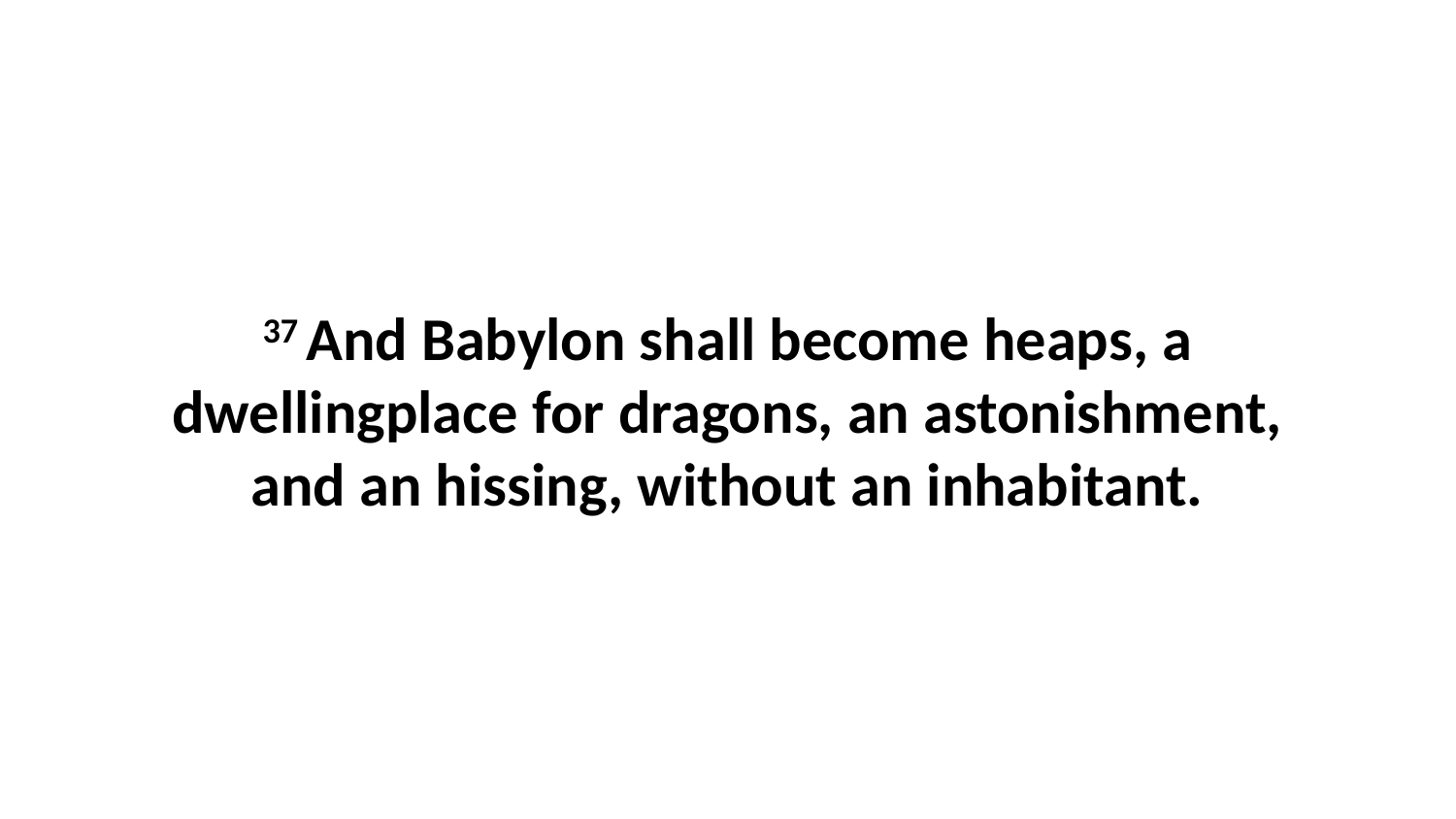

37 And Babylon shall become heaps, a dwellingplace for dragons, an astonishment, and an hissing, without an inhabitant.